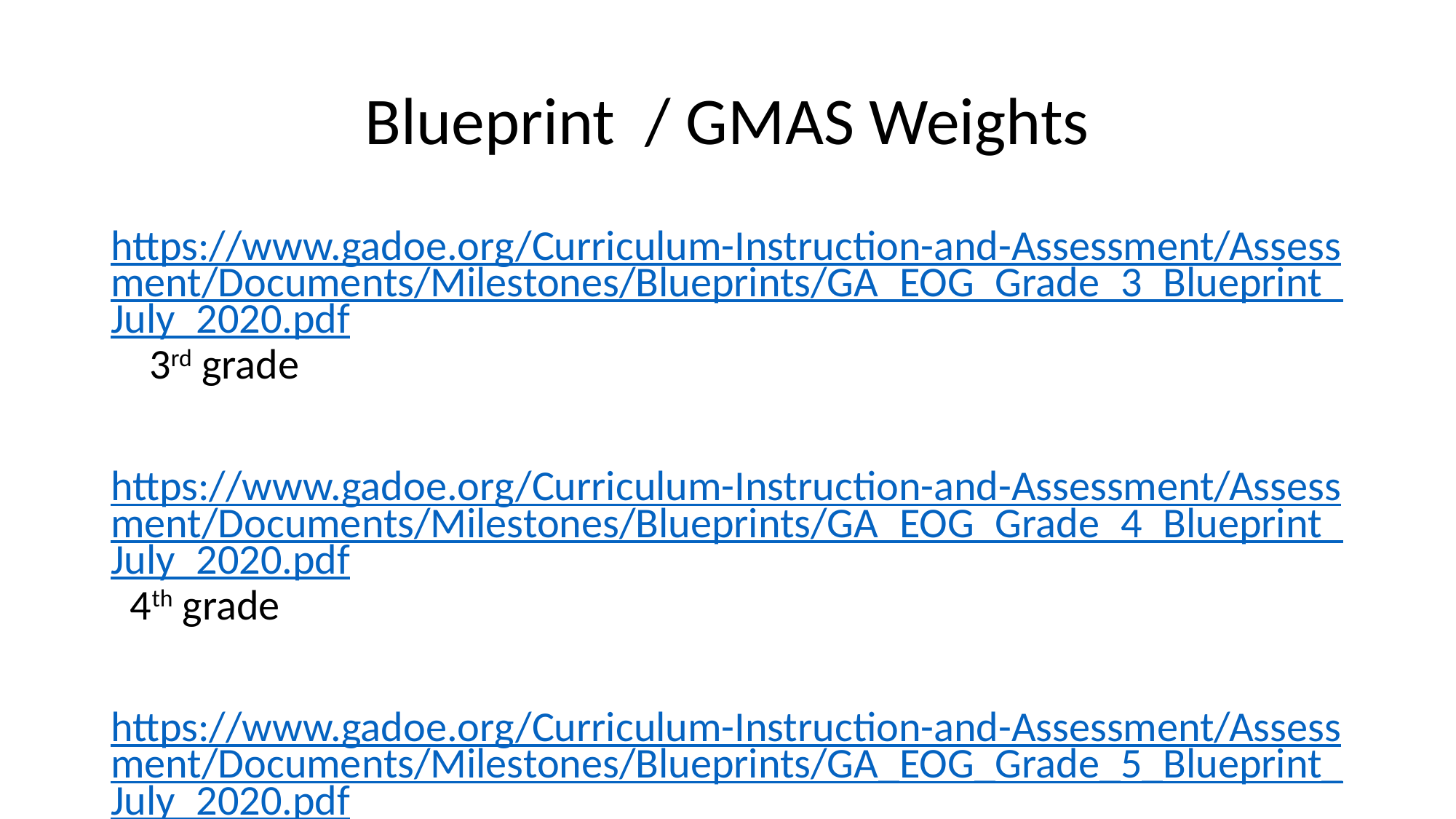

# Blueprint  / GMAS Weights
https://www.gadoe.org/Curriculum-Instruction-and-Assessment/Assessment/Documents/Milestones/Blueprints/GA_EOG_Grade_3_Blueprint_July_2020.pdf    3rd grade

https://www.gadoe.org/Curriculum-Instruction-and-Assessment/Assessment/Documents/Milestones/Blueprints/GA_EOG_Grade_4_Blueprint_July_2020.pdf  4th grade

https://www.gadoe.org/Curriculum-Instruction-and-Assessment/Assessment/Documents/Milestones/Blueprints/GA_EOG_Grade_5_Blueprint_July_2020.pdf  5th grade